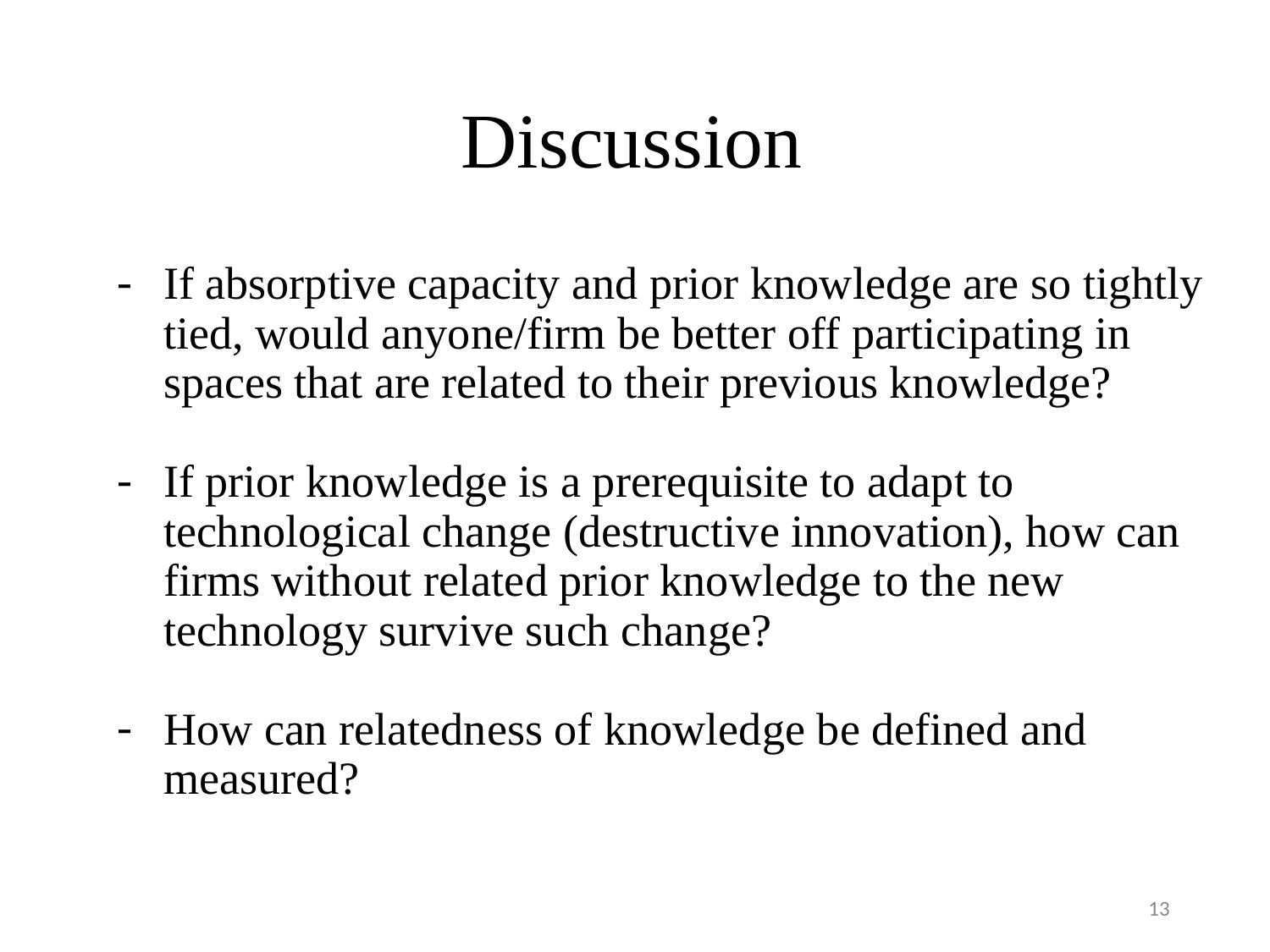

# Discussion
If absorptive capacity and prior knowledge are so tightly tied, would anyone/firm be better off participating in spaces that are related to their previous knowledge?

If prior knowledge is a prerequisite to adapt to technological change (destructive innovation), how can firms without related prior knowledge to the new technology survive such change?

How can relatedness of knowledge be defined and measured?
13